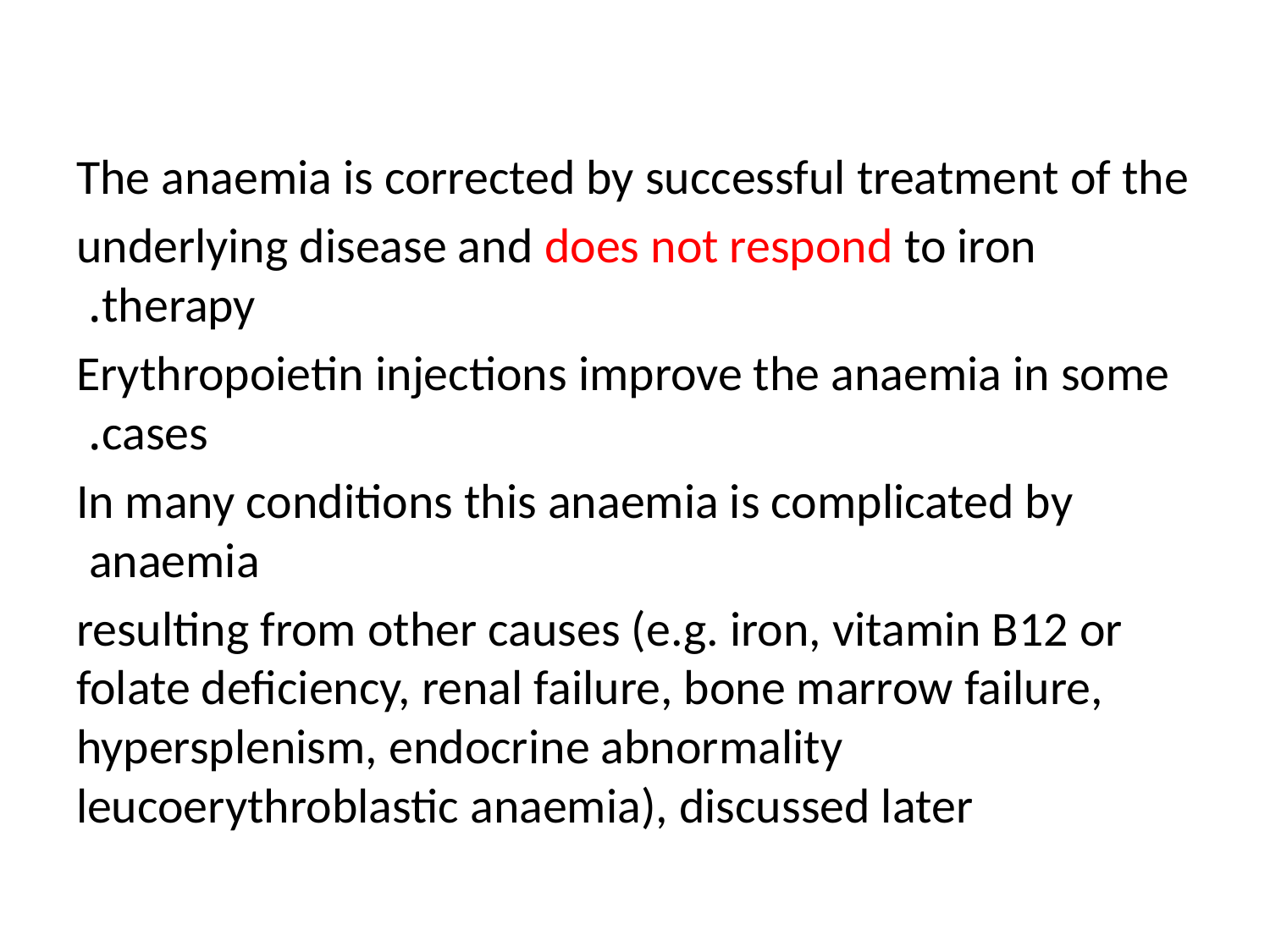

#
The anaemia is corrected by successful treatment of the
underlying disease and does not respond to iron therapy.
Erythropoietin injections improve the anaemia in some cases.
In many conditions this anaemia is complicated by anaemia
resulting from other causes (e.g. iron, vitamin B12 or folate deficiency, renal failure, bone marrow failure, hypersplenism, endocrine abnormality leucoerythroblastic anaemia), discussed later